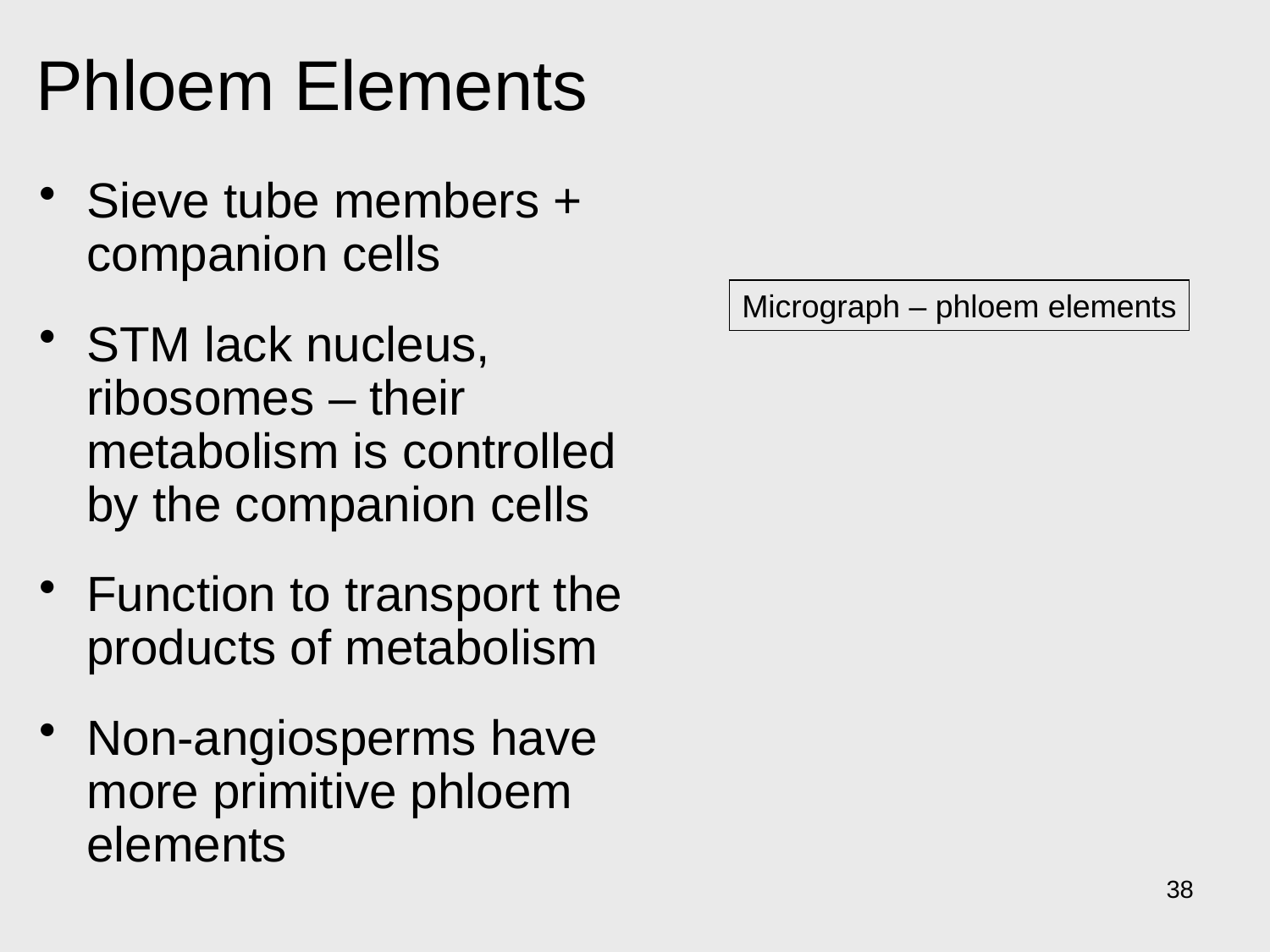

# Phloem Elements
Sieve tube members + companion cells

STM lack nucleus, ribosomes – their metabolism is controlled by the companion cells

Function to transport the products of metabolism

Non-angiosperms have more primitive phloem elements
Micrograph – phloem elements
38